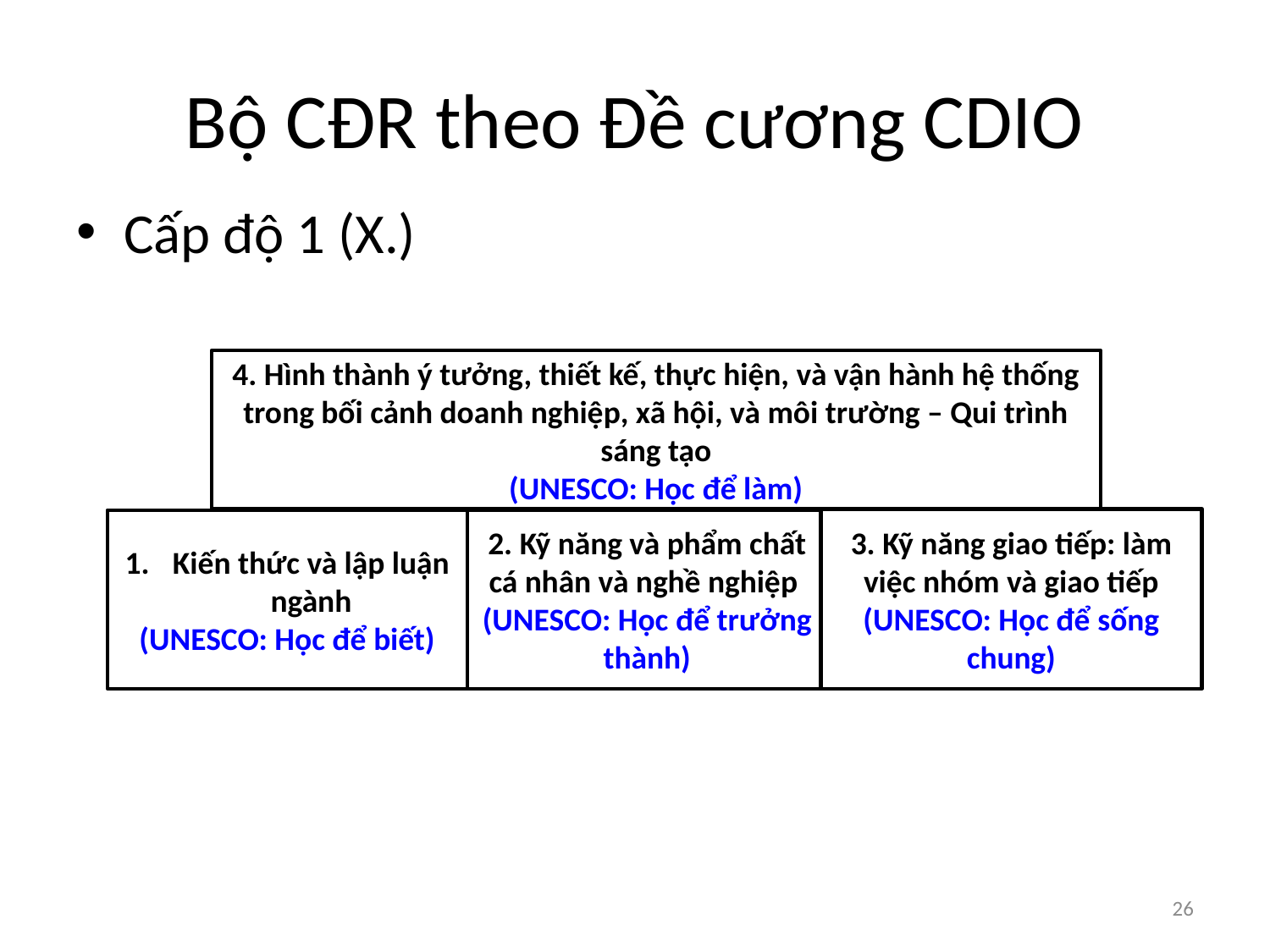

# Bộ CĐR theo Đề cương CDIO
Cấp độ 1 (X.)
4. Hình thành ý tưởng, thiết kế, thực hiện, và vận hành hệ thống trong bối cảnh doanh nghiệp, xã hội, và môi trường – Qui trình sáng tạo
(UNESCO: Học để làm)
3. Kỹ năng giao tiếp: làm việc nhóm và giao tiếp
(UNESCO: Học để sống chung)
Kiến thức và lập luận ngành
(UNESCO: Học để biết)
2. Kỹ năng và phẩm chất cá nhân và nghề nghiệp
(UNESCO: Học để trưởng thành)
26